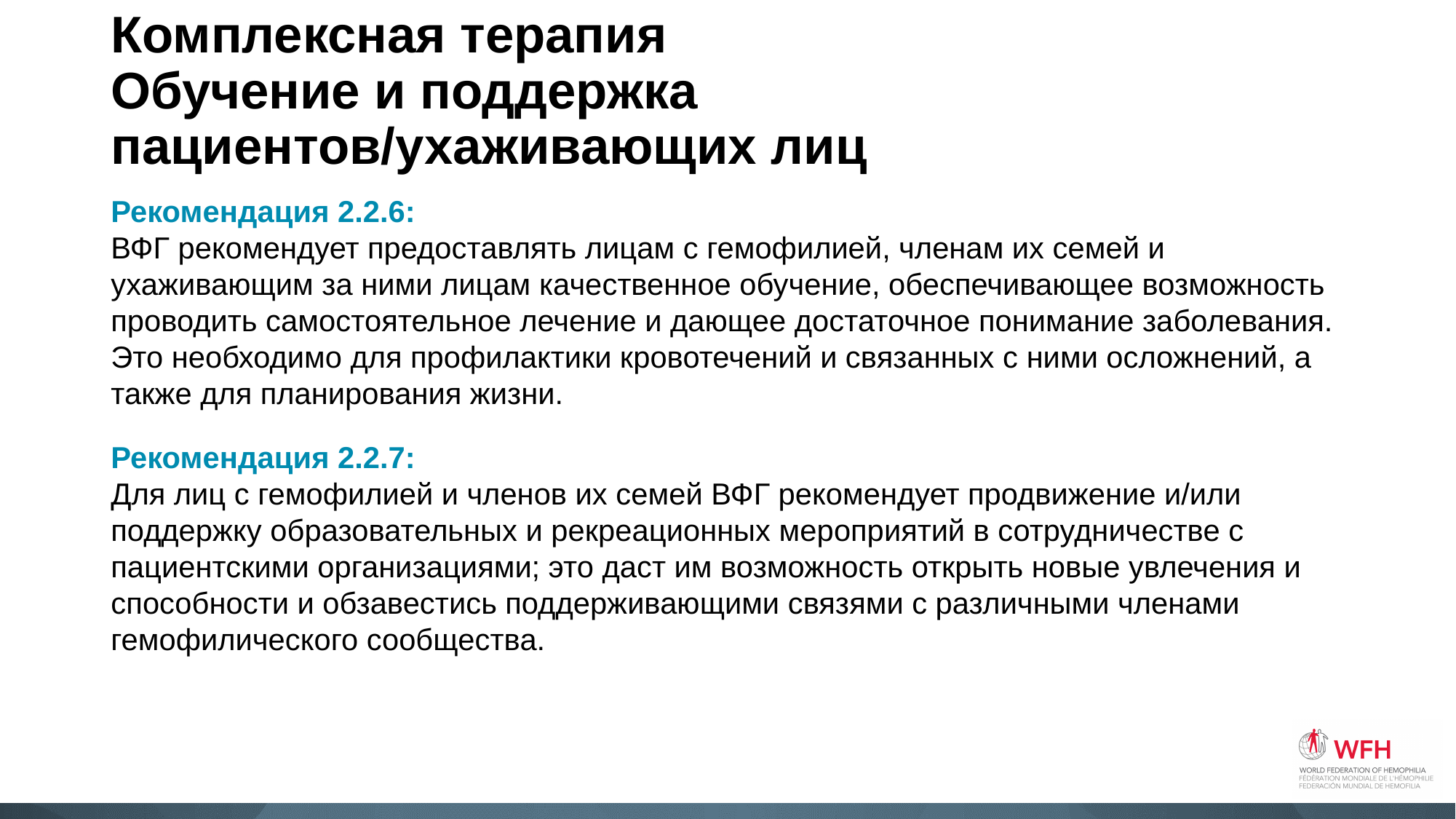

# Комплексная терапия Обучение и поддержка пациентов/ухаживающих лиц
Рекомендация 2.2.6:
ВФГ рекомендует предоставлять лицам с гемофилией, членам их семей и ухаживающим за ними лицам качественное обучение, обеспечивающее возможность проводить самостоятельное лечение и дающее достаточное понимание заболевания. Это необходимо для профилактики кровотечений и связанных с ними осложнений, а также для планирования жизни.
Рекомендация 2.2.7:
Для лиц с гемофилией и членов их семей ВФГ рекомендует продвижение и/или поддержку образовательных и рекреационных мероприятий в сотрудничестве с пациентскими организациями; это даст им возможность открыть новые увлечения и способности и обзавестись поддерживающими связями с различными членами гемофилического сообщества.